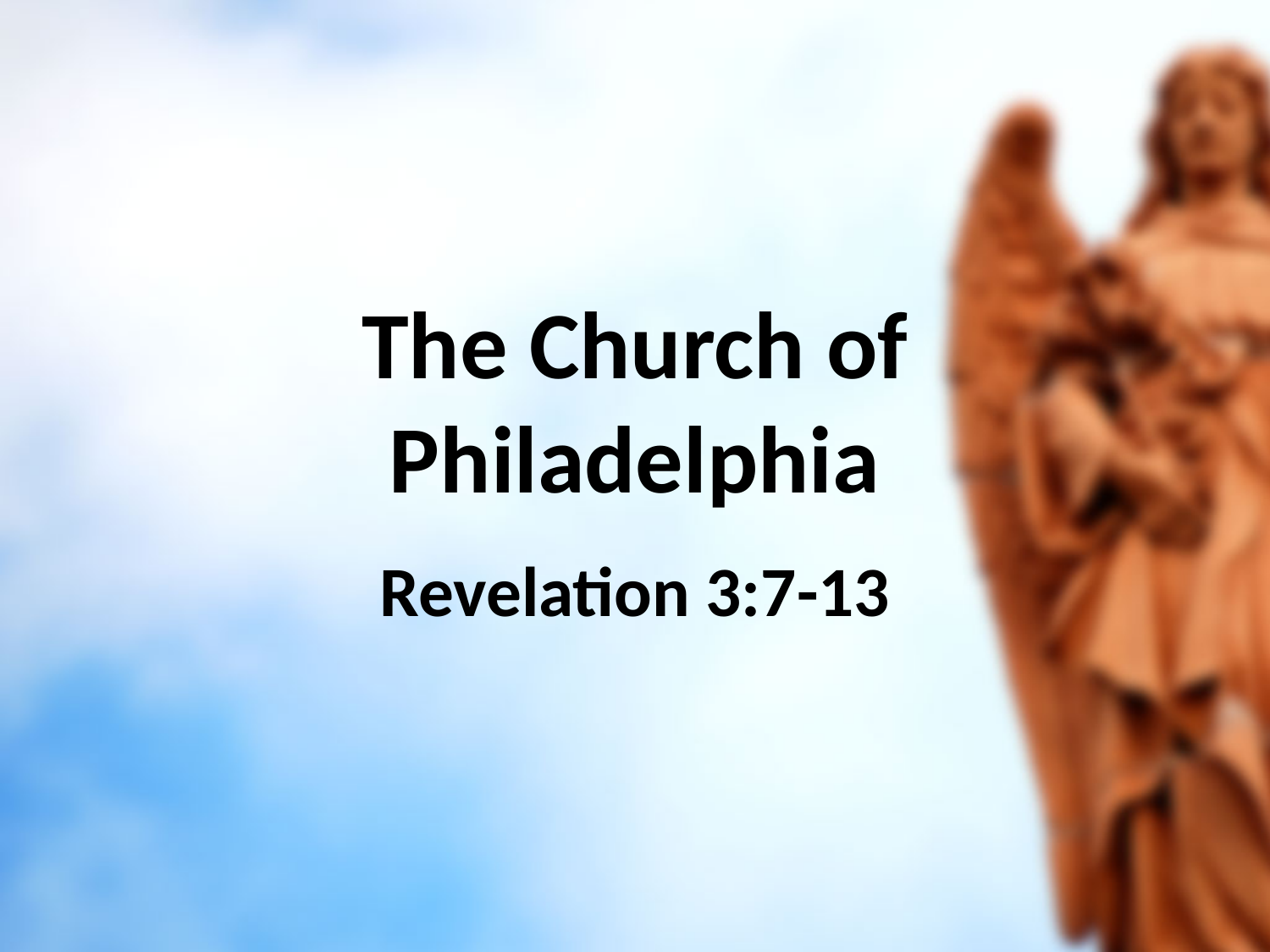

# The Church of Philadelphia
Revelation 3:7-13